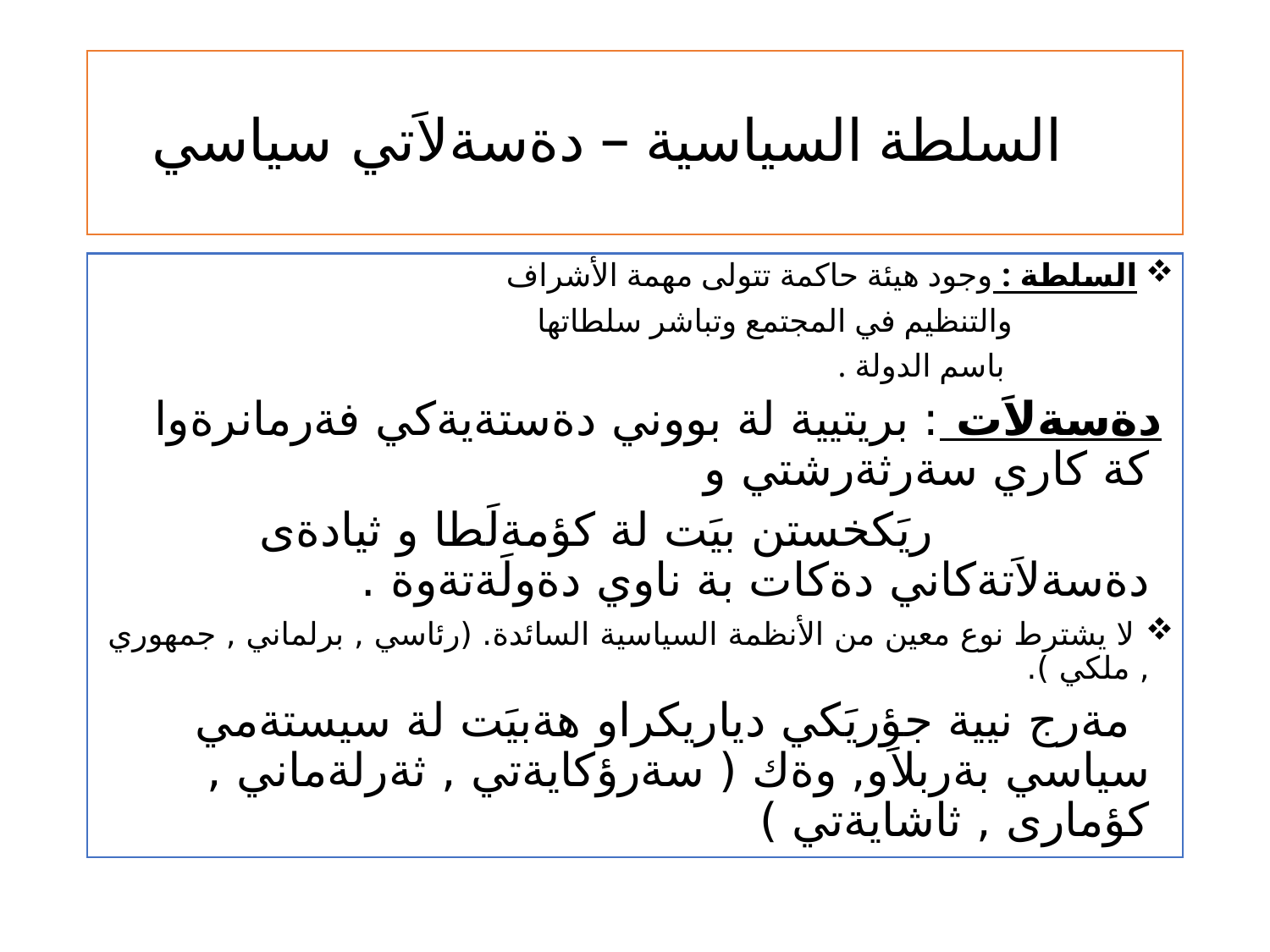

# السلطة السياسية – دةسةلاَتي سياسي
 السلطة : وجود هيئة حاكمة تتولى مهمة الأشراف
                   والتنظيم في المجتمع وتباشر سلطاتها
                    باسم الدولة .
 دةسةلاَت : بريتيية لة بووني دةستةيةكي فةرمانرةوا كة كاري سةرثةرشتي و
                ريَكخستن بيَت لة كؤمةلَطا و ثيادةى دةسةلاَتةكاني دةكات بة ناوي دةولَةتةوة .
 لا يشترط نوع معين من الأنظمة السياسية السائدة. (رئاسي , برلماني , جمهوري , ملكي ).
    مةرج نيية جؤريَكي دياريكراو هةبيَت لة سيستةمي سياسي بةربلاَو, وةك ( سةرؤكايةتي , ثةرلةماني , كؤمارى , ثاشايةتي )